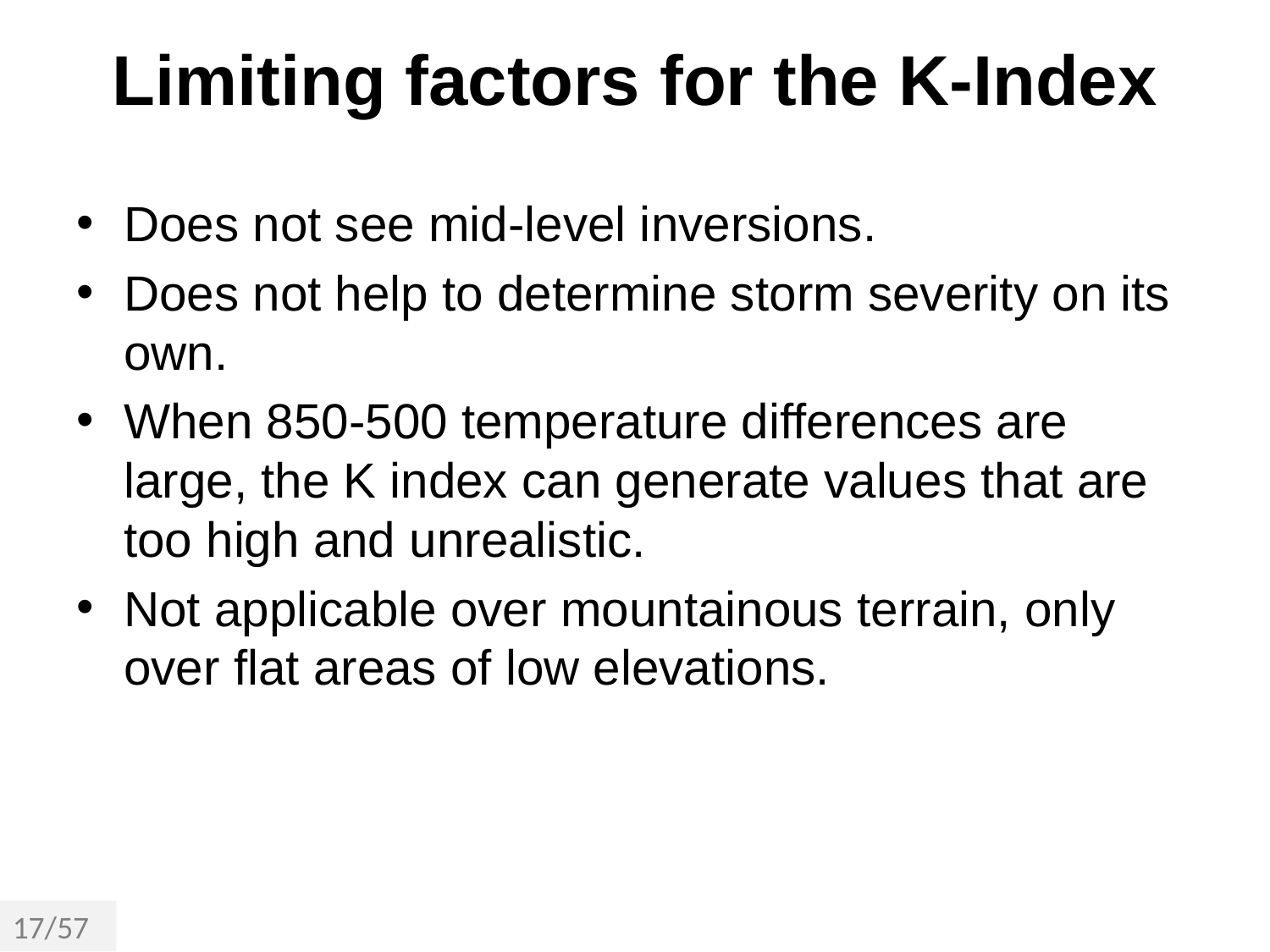

# Limiting factors for the K-Index
Does not see mid-level inversions.
Does not help to determine storm severity on its own.
When 850-500 temperature differences are large, the K index can generate values that are too high and unrealistic.
Not applicable over mountainous terrain, only over flat areas of low elevations.

17/57